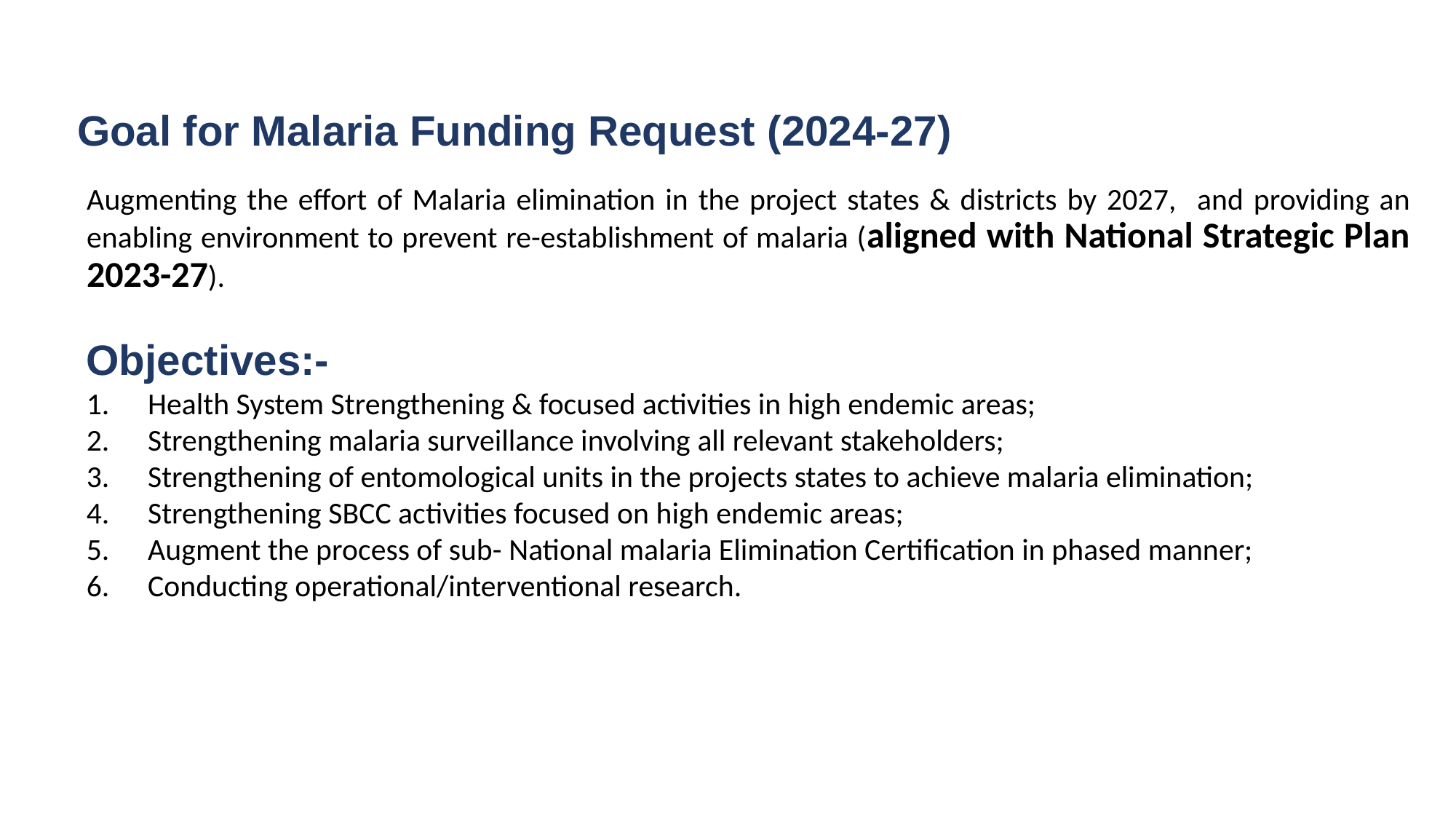

Goal for Malaria Funding Request (2024-27)
# Augmenting the effort of Malaria elimination in the project states & districts by 2027,  and providing an enabling environment to prevent re-establishment of malaria (aligned with National Strategic Plan 2023-27).
Objectives:-
Health System Strengthening & focused activities in high endemic areas;
Strengthening malaria surveillance involving all relevant stakeholders;
Strengthening of entomological units in the projects states to achieve malaria elimination;
Strengthening SBCC activities focused on high endemic areas;
Augment the process of sub- National malaria Elimination Certification in phased manner;
Conducting operational/interventional research.